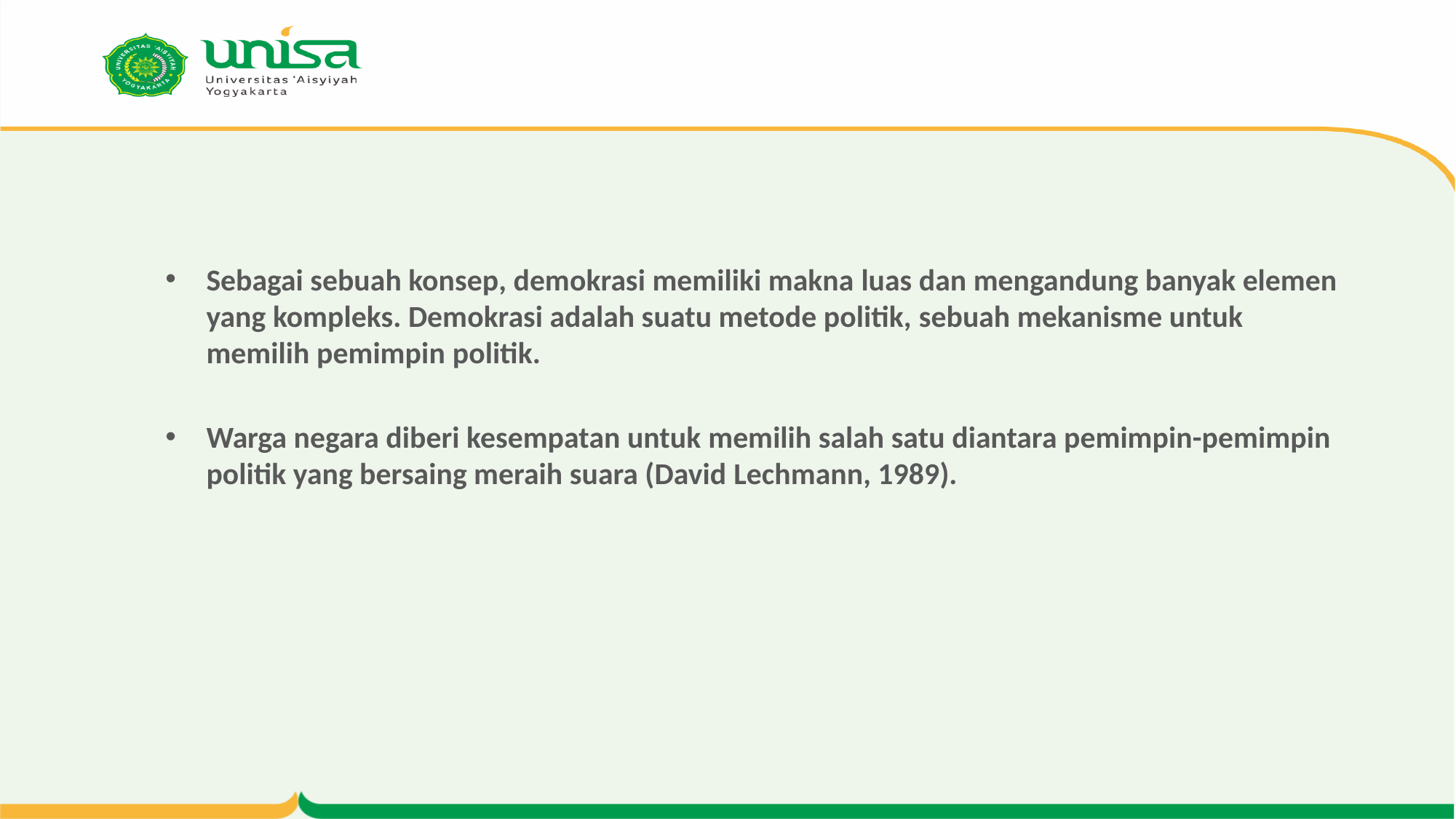

#
Sebagai sebuah konsep, demokrasi memiliki makna luas dan mengandung banyak elemen yang kompleks. Demokrasi adalah suatu metode politik, sebuah mekanisme untuk memilih pemimpin politik.

Warga negara diberi kesempatan untuk memilih salah satu diantara pemimpin-pemimpin politik yang bersaing meraih suara (David Lechmann, 1989).